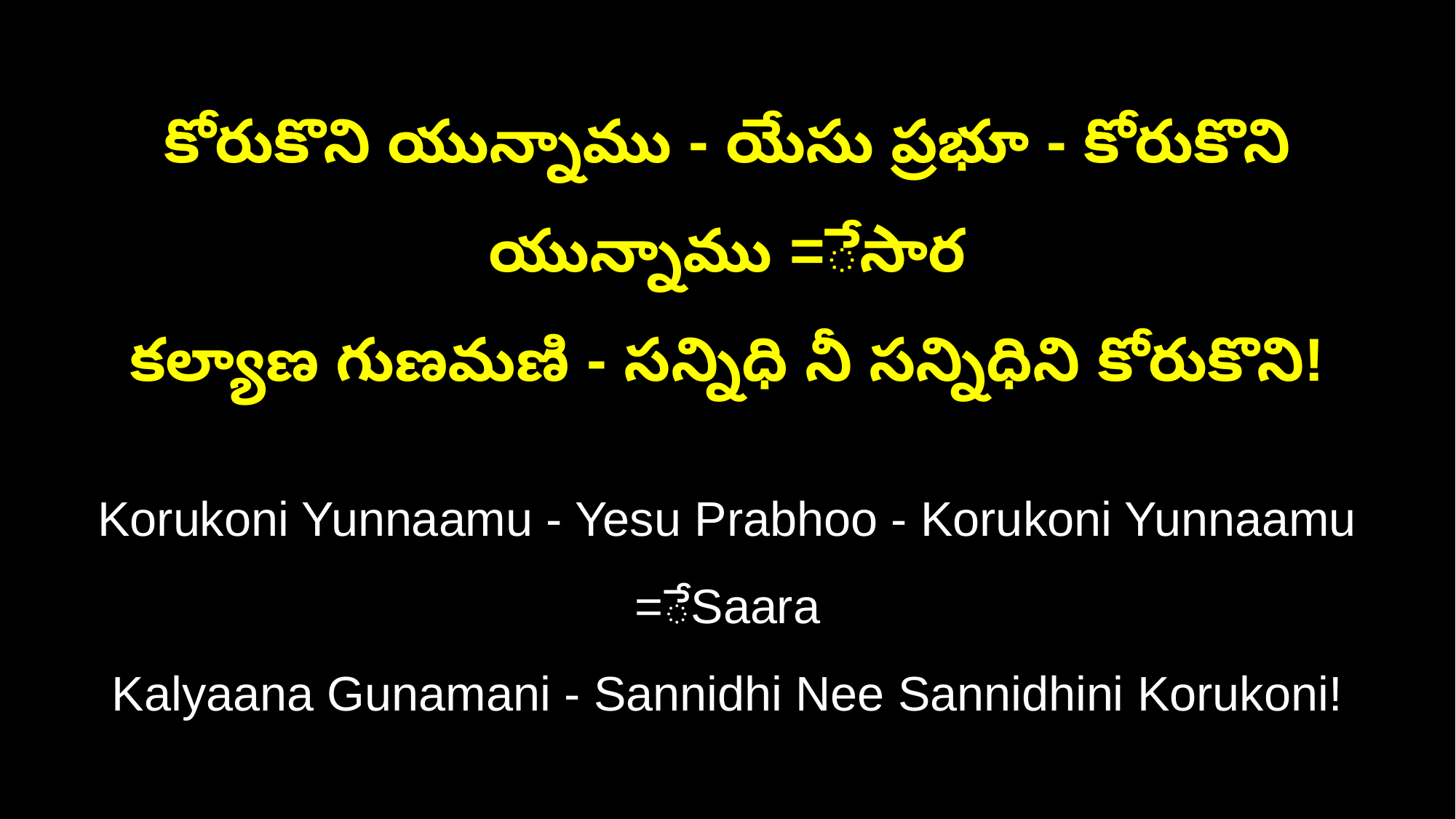

కోరుకొని యున్నాము - యేసు ప్రభూ - కోరుకొని యున్నాము =ేసార
కల్యాణ గుణమణి - సన్నిధి నీ సన్నిధిని కోరుకొని!
Korukoni Yunnaamu - Yesu Prabhoo - Korukoni Yunnaamu =ేSaara
Kalyaana Gunamani - Sannidhi Nee Sannidhini Korukoni!